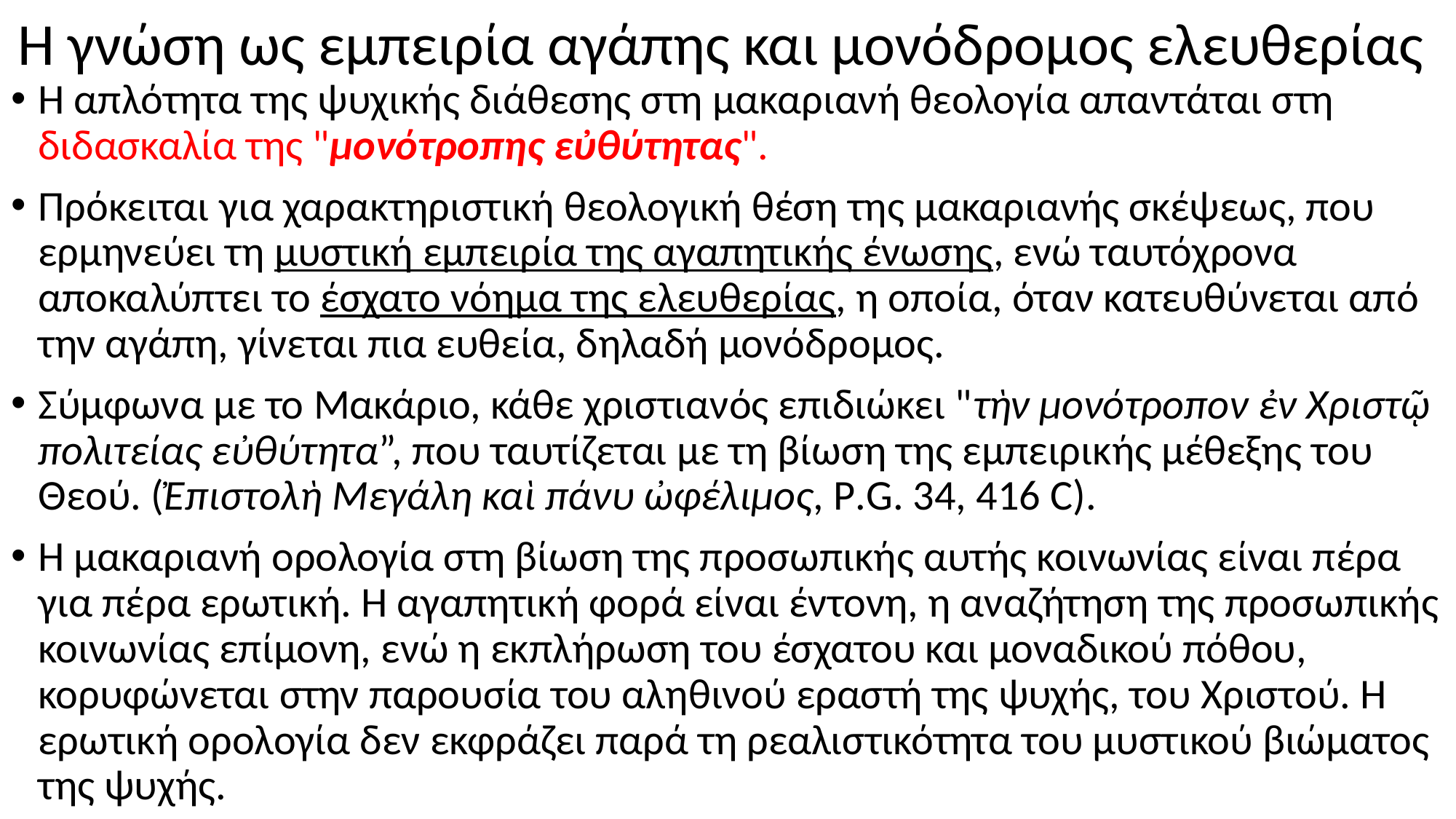

# Η γνώση ως εμπειρία αγάπης και μονόδρομος ελευθερίας

Η απλότητα της ψυχικής διάθεσης στη μακαριανή θεολογία απαντάται στη διδασκαλία της "μονότροπης εὐθύτητας".
Πρόκειται για χαρακτηριστική θεολογική θέση της μακαριανής σκέψεως, που ερμηνεύει τη μυστική εμπειρία της αγαπητικής ένωσης, ενώ ταυτόχρονα αποκαλύπτει το έσχατο νόημα της ελευθερίας, η οποία, όταν κατευθύνεται από την αγάπη, γίνεται πια ευθεία, δηλαδή μονόδρομος.
Σύμφωνα με το Μακάριο, κάθε χριστιανός επιδιώκει "τὴν μονότροπον ἐν Χριστῷ πολιτείας εὐθύτητα”, που ταυτίζεται με τη βίωση της εμπειρικής μέθεξης του Θεού. (Ἐπιστολὴ Μεγάλη καὶ πάνυ ὠφέλιμος, P.G. 34, 416 C).
Η μακαριανή ορολογία στη βίωση της προσωπικής αυτής κοινωνίας είναι πέρα για πέρα ερωτική. Η αγαπητική φορά είναι έντονη, η αναζήτηση της προσωπικής κοινωνίας επίμονη, ενώ η εκπλήρωση του έσχατου και μοναδικού πόθου, κορυφώνεται στην παρουσία του αληθινού εραστή της ψυχής, του Χριστού. Η ερωτική ορολογία δεν εκφράζει παρά τη ρεαλιστικότητα του μυστικού βιώματος της ψυχής.